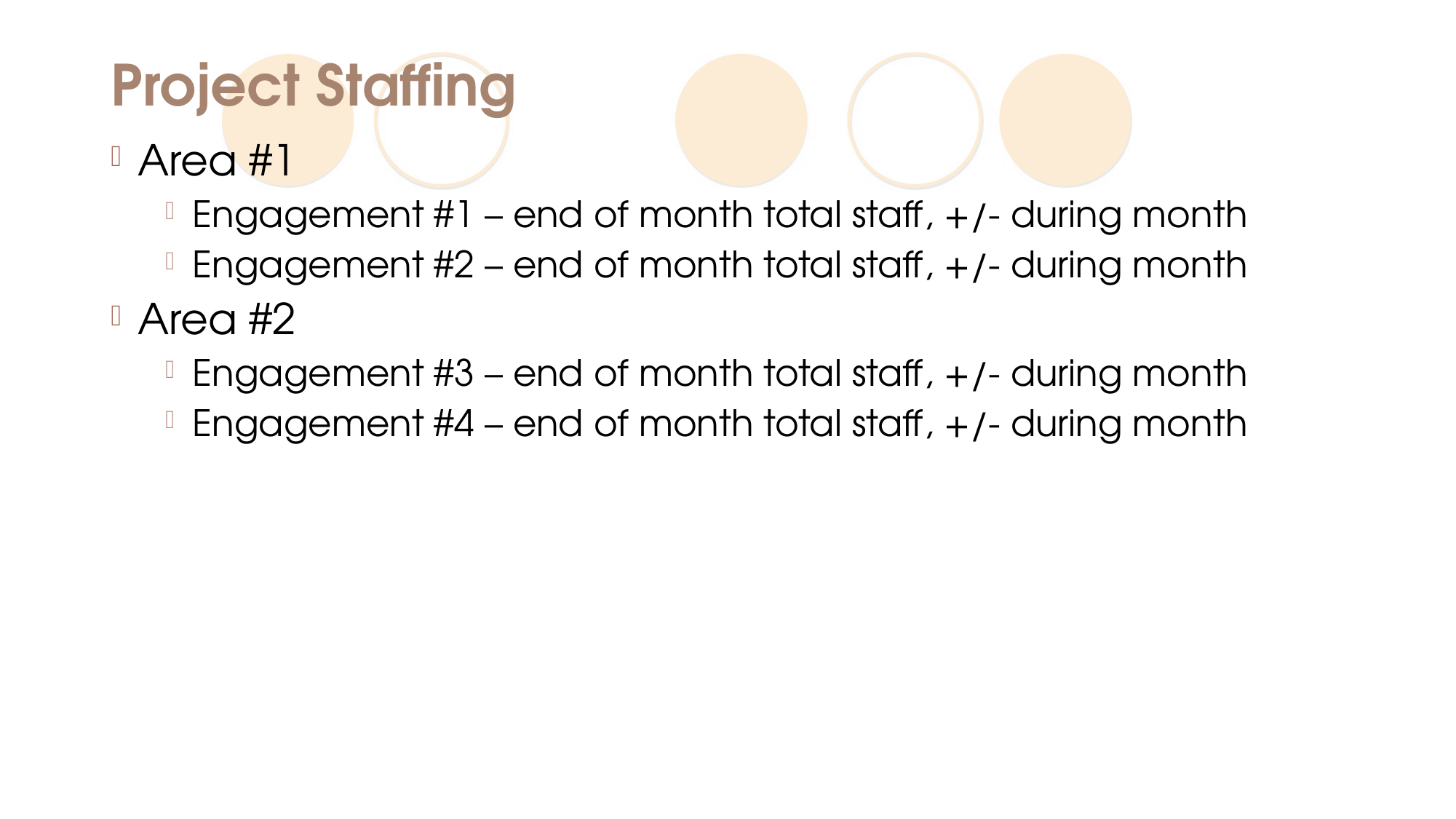

# Project Staffing
Area #1
Engagement #1 – end of month total staff, +/- during month
Engagement #2 – end of month total staff, +/- during month
Area #2
Engagement #3 – end of month total staff, +/- during month
Engagement #4 – end of month total staff, +/- during month